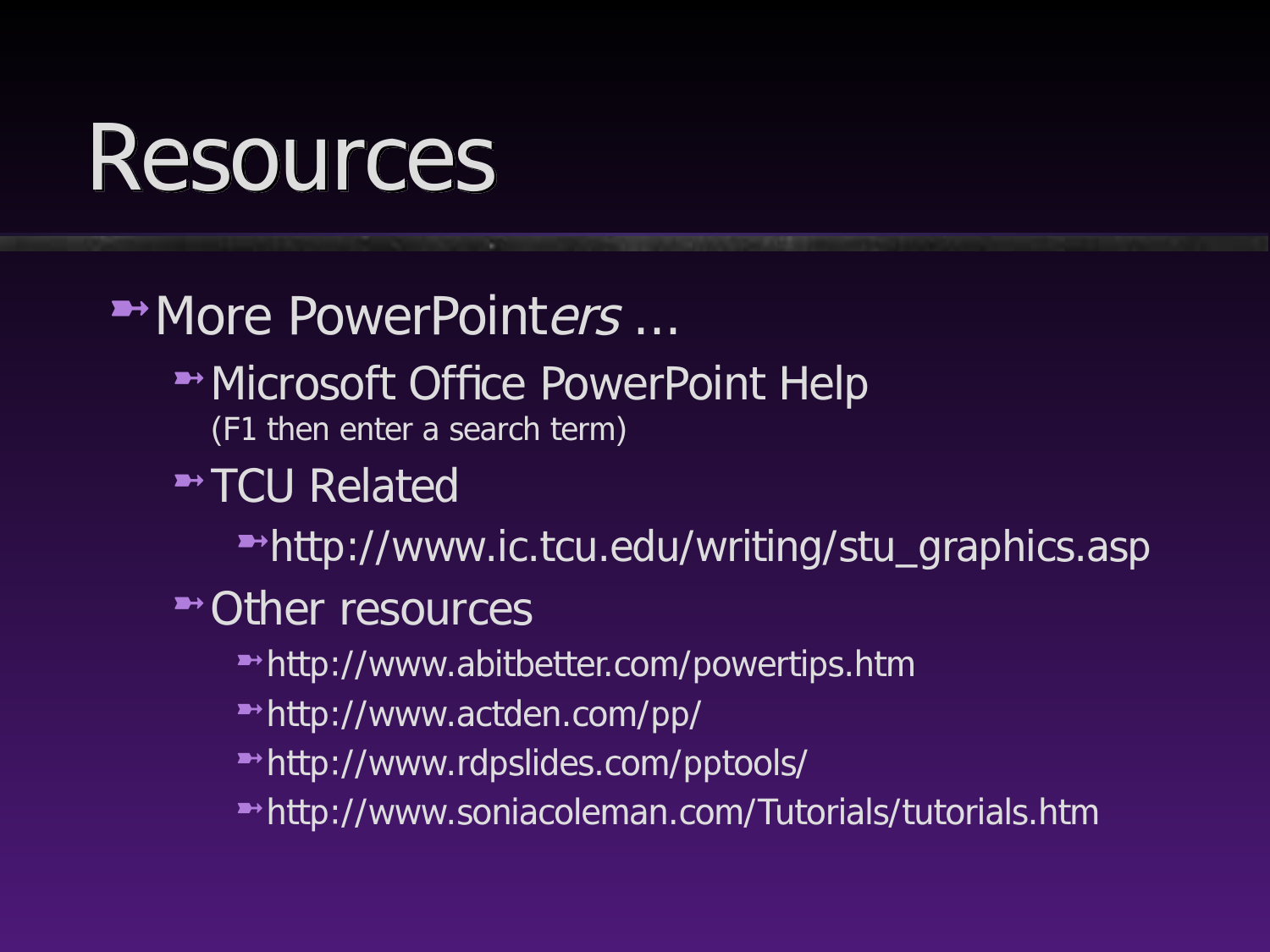

# Resources
More PowerPointers ...
Microsoft Office PowerPoint Help
(F1 then enter a search term)
TCU Related
http://www.ic.tcu.edu/writing/stu_graphics.asp
Other resources
http://www.abitbetter.com/powertips.htm
http://www.actden.com/pp/
http://www.rdpslides.com/pptools/
http://www.soniacoleman.com/Tutorials/tutorials.htm